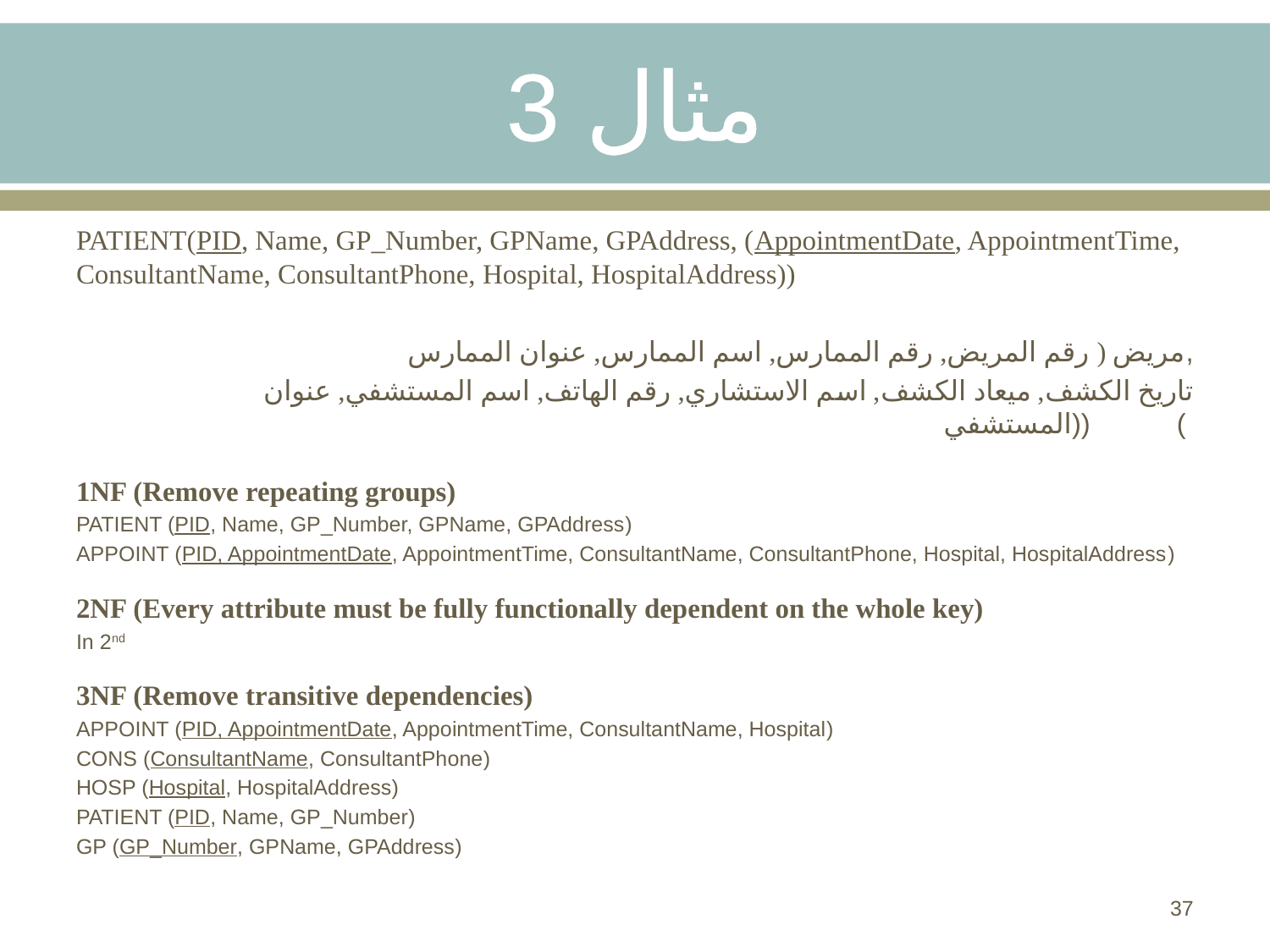

# مثال 3
PATIENT(PID, Name, GP_Number, GPName, GPAddress, (AppointmentDate, AppointmentTime, ConsultantName, ConsultantPhone, Hospital, HospitalAddress))

مريض ( رقم المريض, رقم الممارس, اسم الممارس, عنوان الممارس,
           تاريخ الكشف, ميعاد الكشف, اسم الاستشاري, رقم الهاتف, اسم المستشفي, عنوان المستشفي))           (

1NF (Remove repeating groups)
PATIENT (PID, Name, GP_Number, GPName, GPAddress)
APPOINT (PID, AppointmentDate, AppointmentTime, ConsultantName, ConsultantPhone, Hospital, HospitalAddress)

2NF (Every attribute must be fully functionally dependent on the whole key)
In 2nd

3NF (Remove transitive dependencies)
APPOINT (PID, AppointmentDate, AppointmentTime, ConsultantName, Hospital)
CONS (ConsultantName, ConsultantPhone)
HOSP (Hospital, HospitalAddress)
PATIENT (PID, Name, GP_Number)
GP (GP_Number, GPName, GPAddress)
37